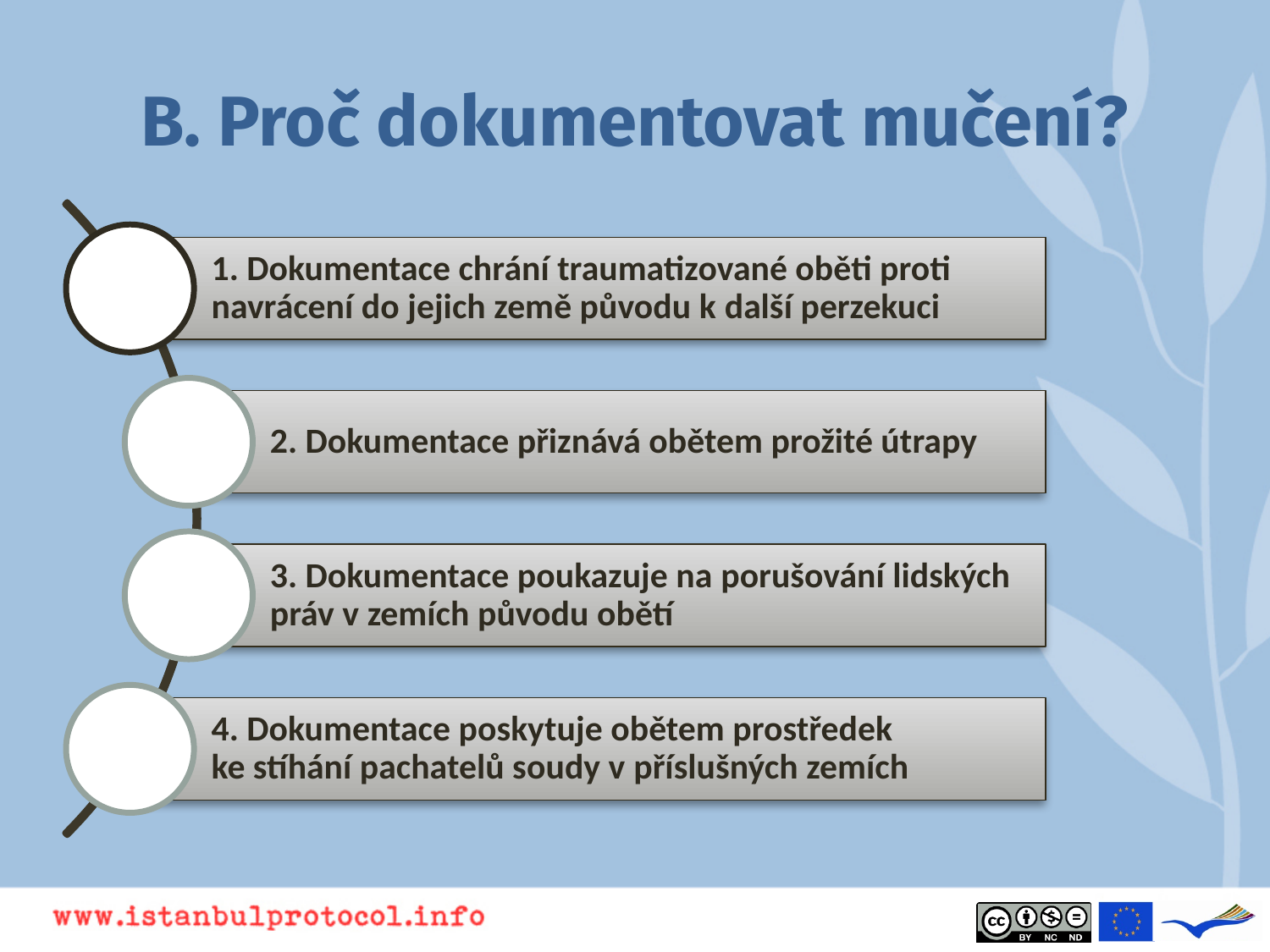

# B. Proč dokumentovat mučení?

1. Dokumentace chrání traumatizované oběti proti navrácení do jejich země původu k další perzekuci

2. Dokumentace přiznává obětem prožité útrapy

3. Dokumentace poukazuje na porušování lidských práv v zemích původu obětí

4. Dokumentace poskytuje obětem prostředek ke stíhání pachatelů soudy v příslušných zemích